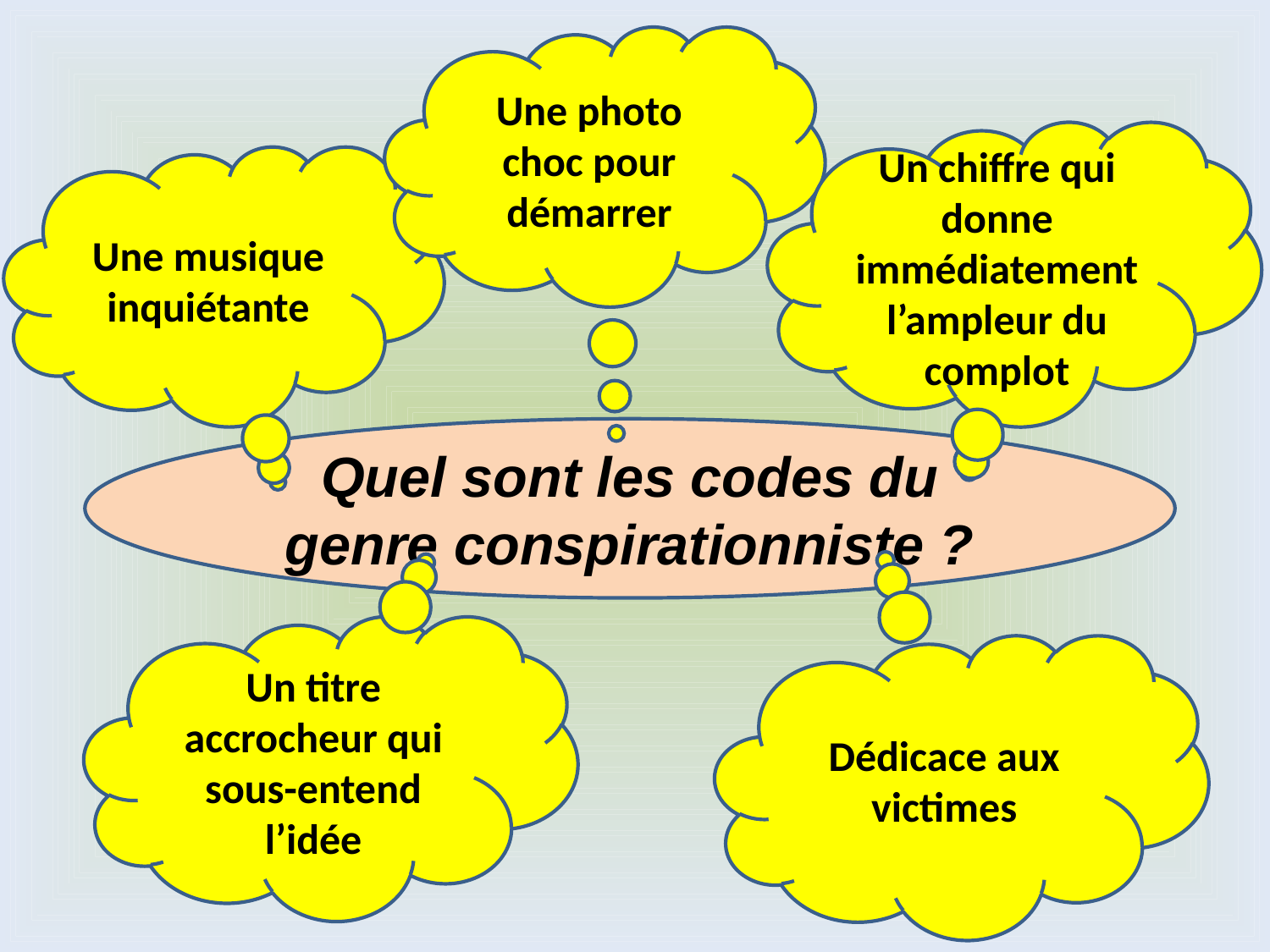

Une photo choc pour démarrer
Un chiffre qui donne immédiatement l’ampleur du complot
Une musique inquiétante
Quel sont les codes du genre conspirationniste ?
Un titre accrocheur qui sous-entend l’idée
Dédicace aux victimes